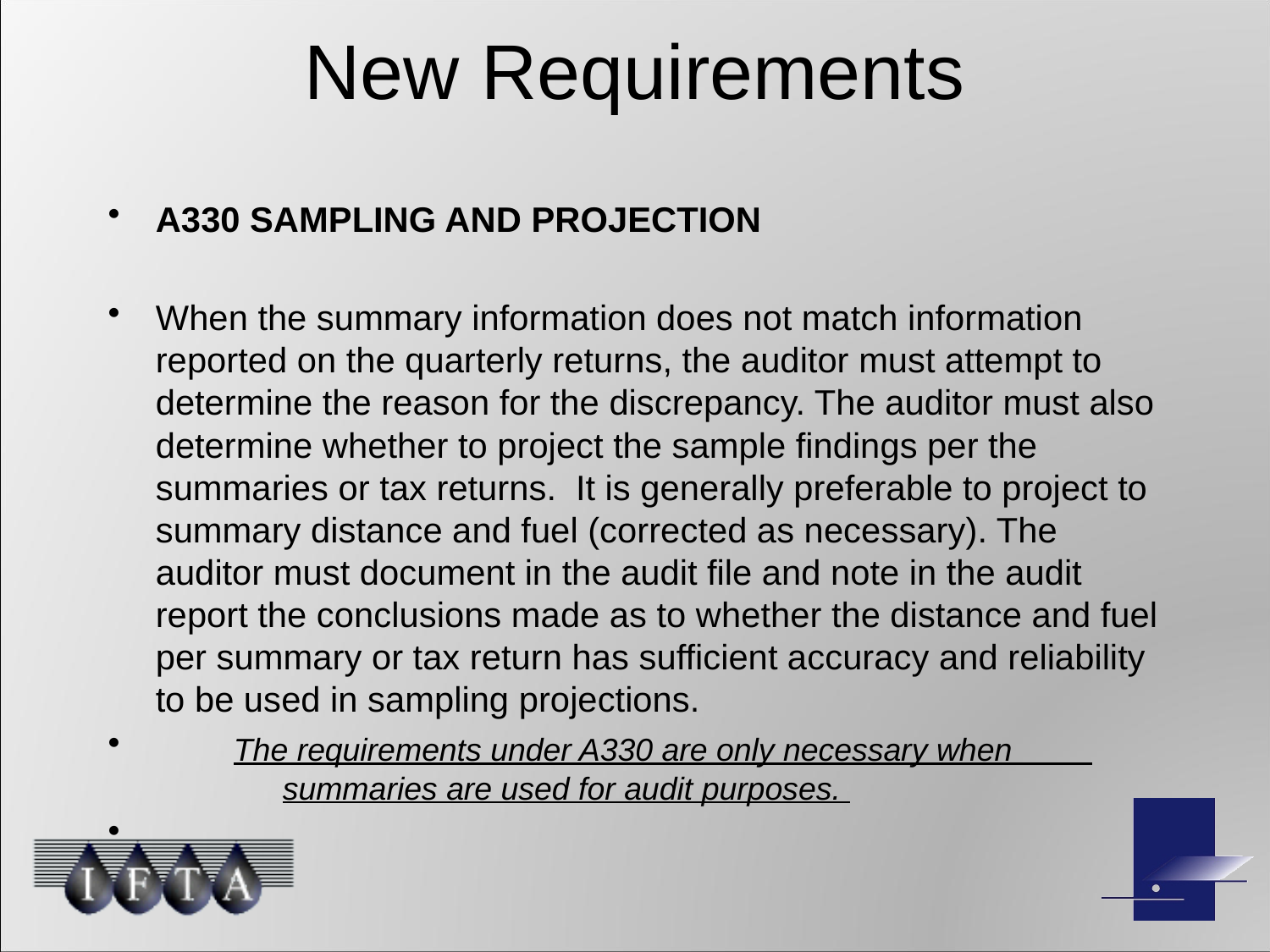

# New Requirements
A330 SAMPLING AND PROJECTION

When the summary information does not match information reported on the quarterly returns, the auditor must attempt to determine the reason for the discrepancy. The auditor must also determine whether to project the sample findings per the summaries or tax returns.  It is generally preferable to project to summary distance and fuel (corrected as necessary). The auditor must document in the audit file and note in the audit report the conclusions made as to whether the distance and fuel per summary or tax return has sufficient accuracy and reliability to be used in sampling projections.
        The requirements under A330 are only necessary when         	summaries are used for audit purposes.